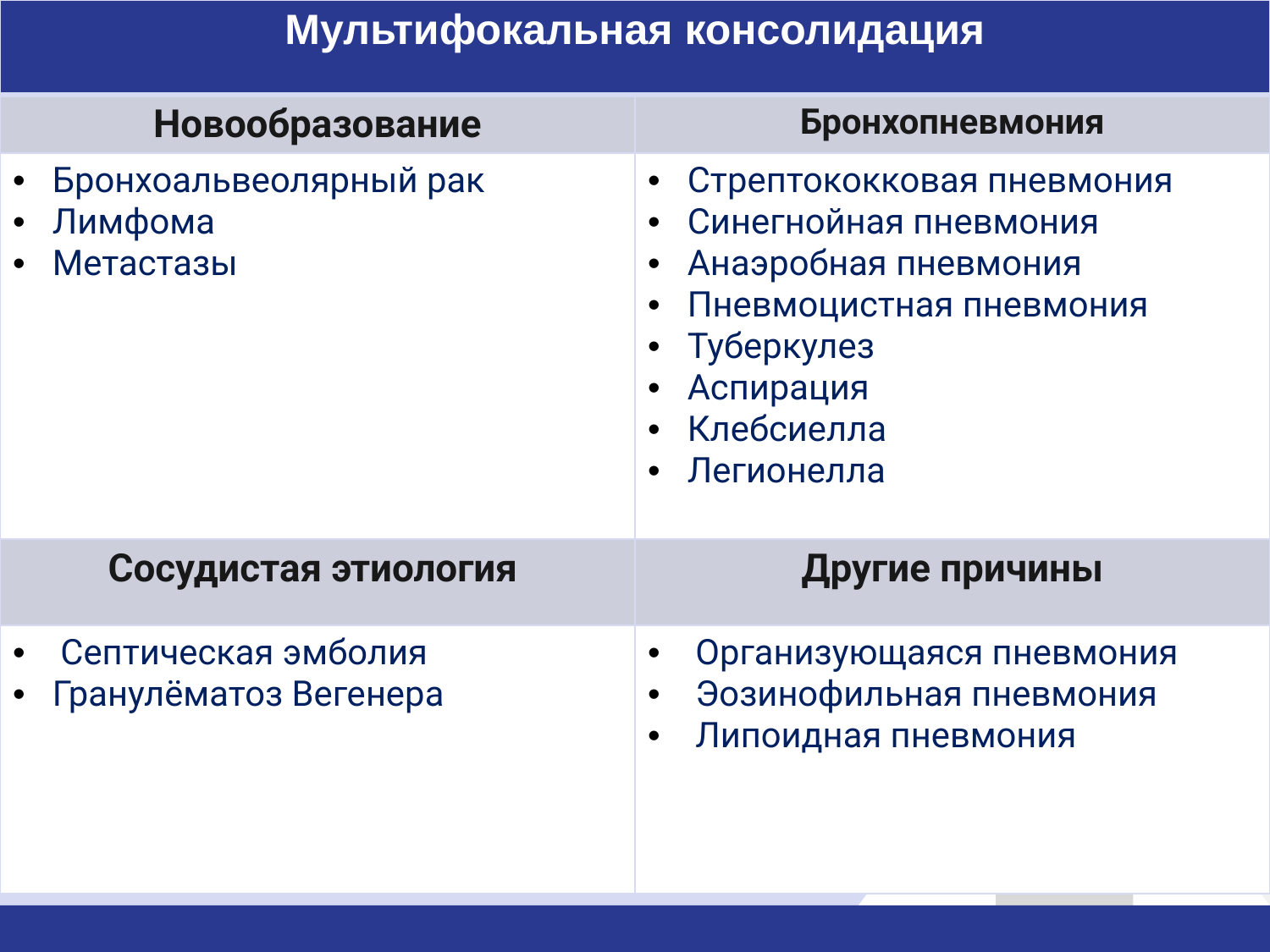

| Мультифокальная консолидация |  |
| --- | --- |
| Новообразование | Бронхопневмония |
| Бронхоальвеолярный рак Лимфома Метастазы | Стрептококковая пневмония Синегнойная пневмония Анаэробная пневмония Пневмоцистная пневмония Туберкулез Аспирация Клебсиелла Легионелла |
| Сосудистая этиология | Другие причины |
| Септическая эмболия Гранулёматоз Вегенера | Организующаяся пневмония Эозинофильная пневмония Липоидная пневмония |
#